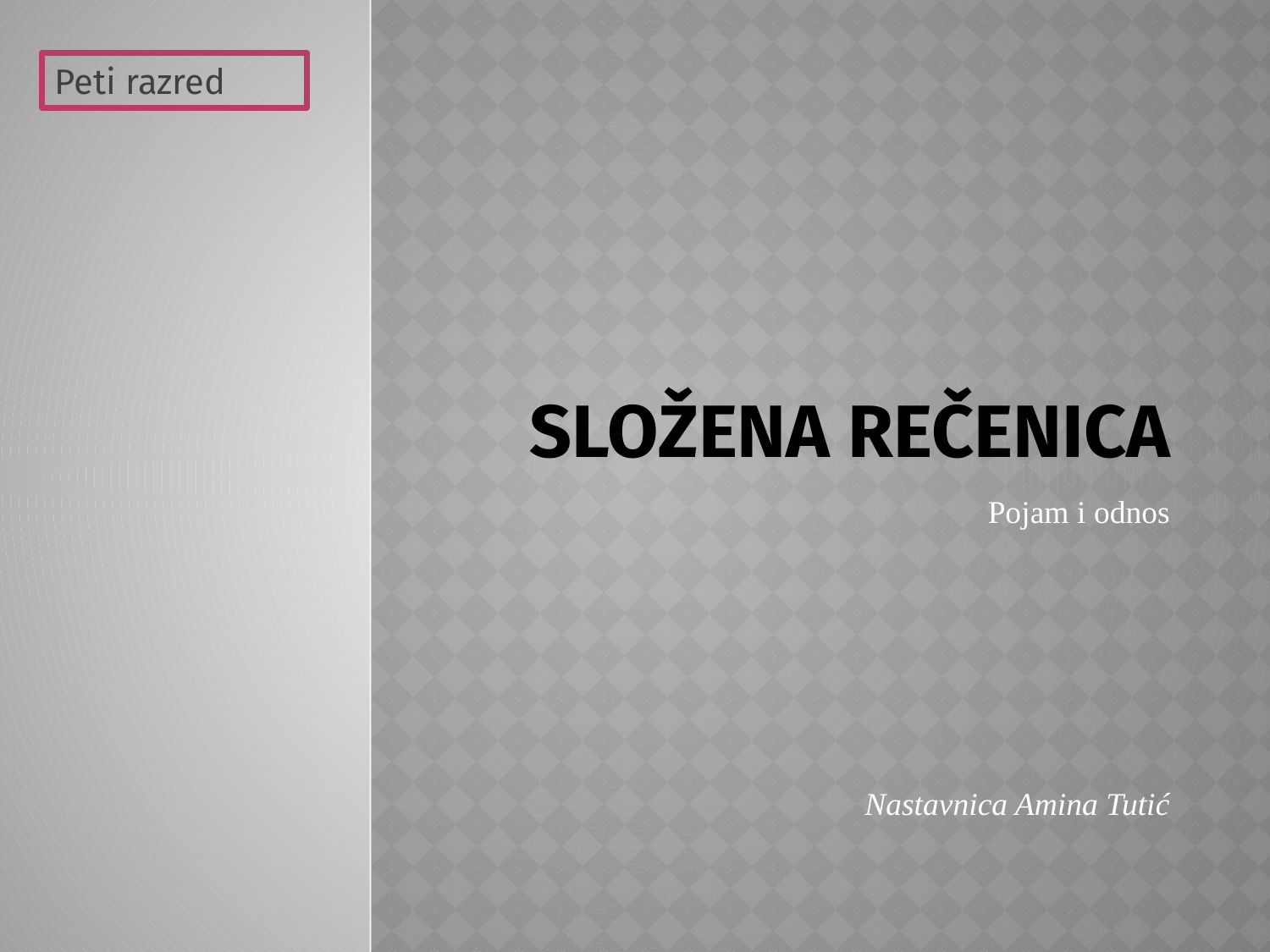

Peti razred
# Složena rečenica
Pojam i odnos

Nastavnica Amina Tutić